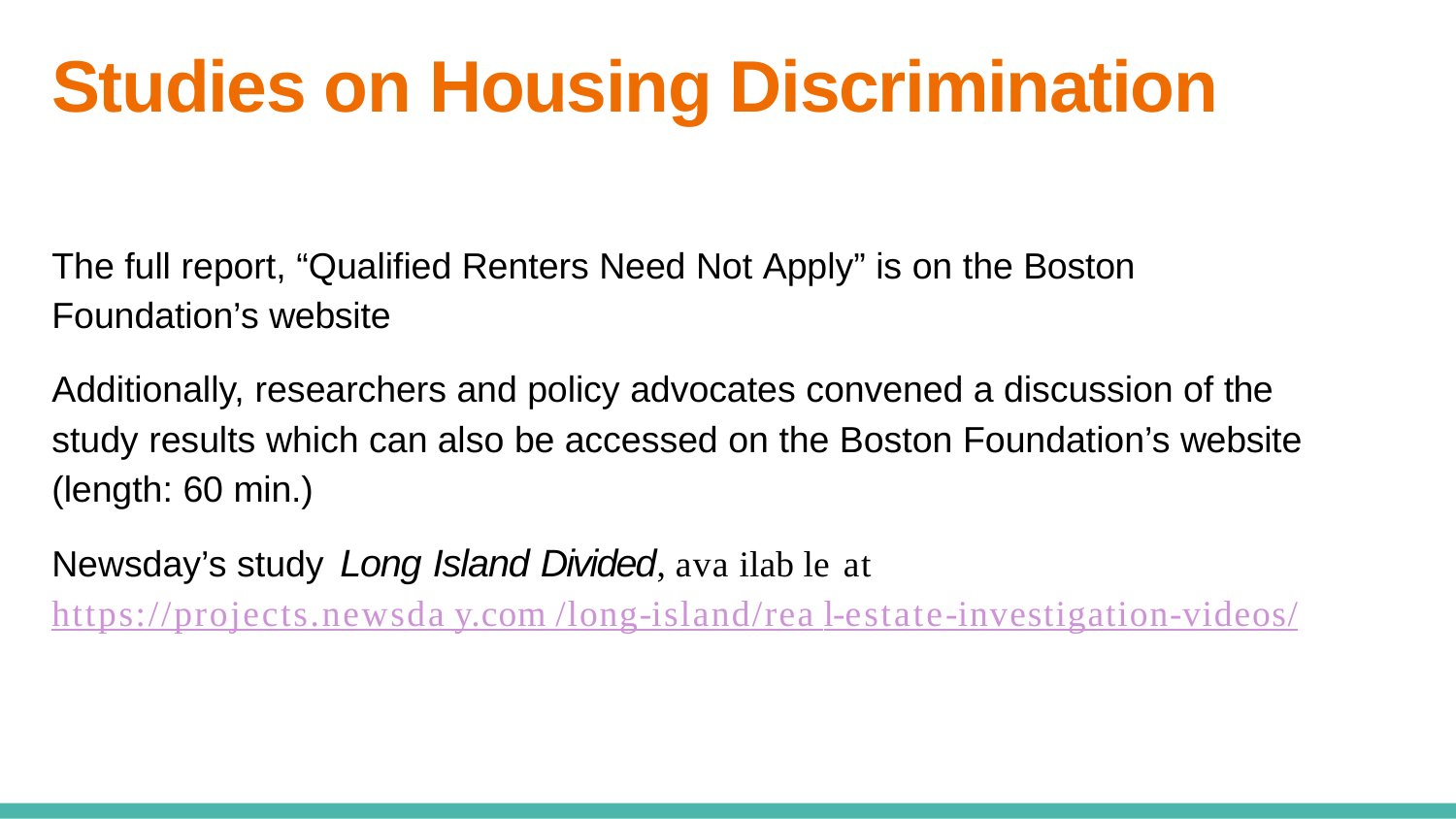

# Studies on Housing Discrimination
The full report, “Qualified Renters Need Not Apply” is on the Boston Foundation’s website
Additionally, researchers and policy advocates convened a discussion of the study results which can also be accessed on the Boston Foundation’s website (length: 60 min.)
Newsday’s study Long Island Divided, ava ilab le at
https://projects.newsda y.com /long-island/rea l-estate-investigation-videos/